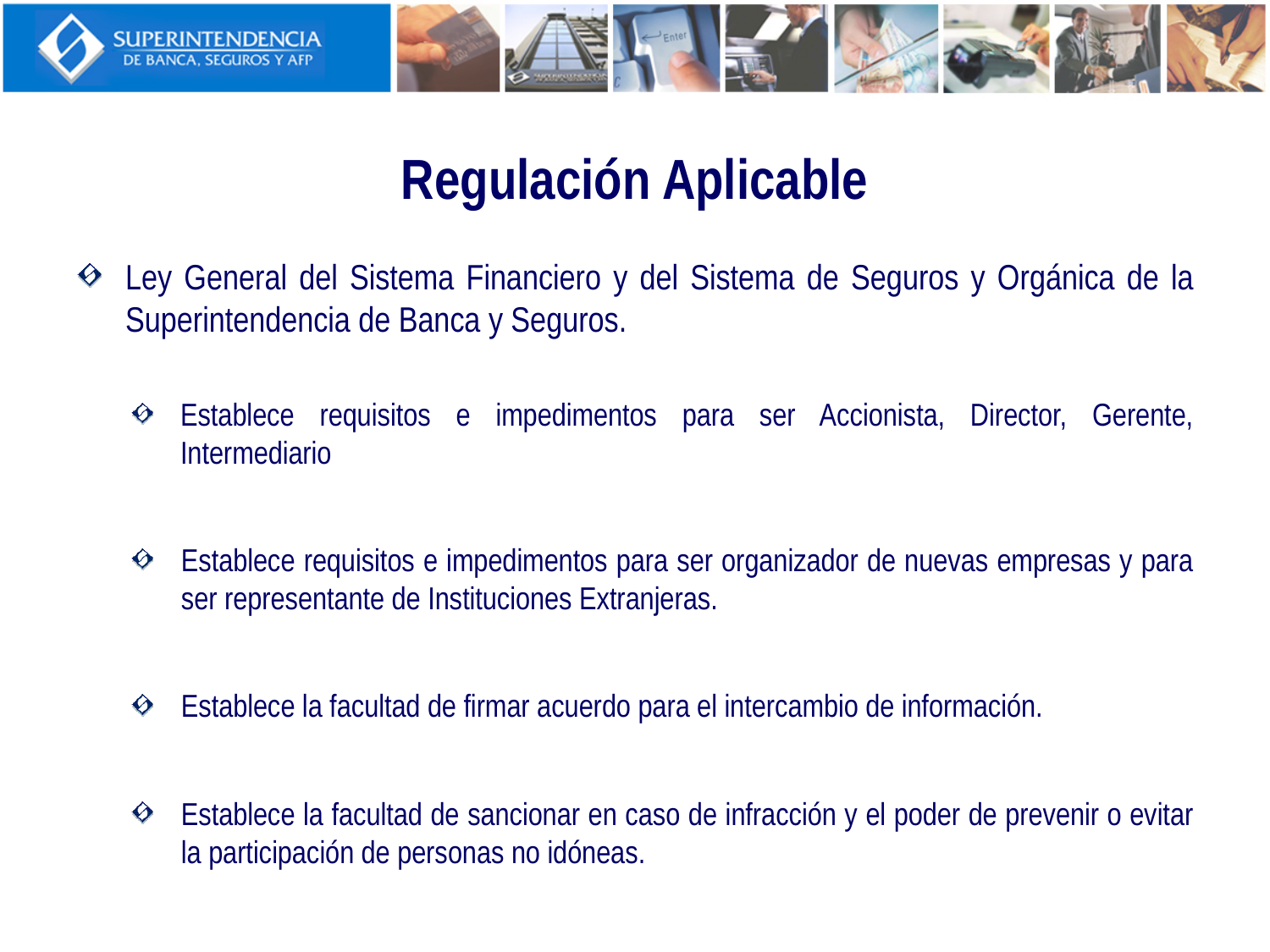

# Regulación Aplicable
Ley General del Sistema Financiero y del Sistema de Seguros y Orgánica de la Superintendencia de Banca y Seguros.

Establece requisitos e impedimentos para ser Accionista, Director, Gerente, Intermediario

Establece requisitos e impedimentos para ser organizador de nuevas empresas y para ser representante de Instituciones Extranjeras.

Establece la facultad de firmar acuerdo para el intercambio de información.

Establece la facultad de sancionar en caso de infracción y el poder de prevenir o evitar la participación de personas no idóneas.